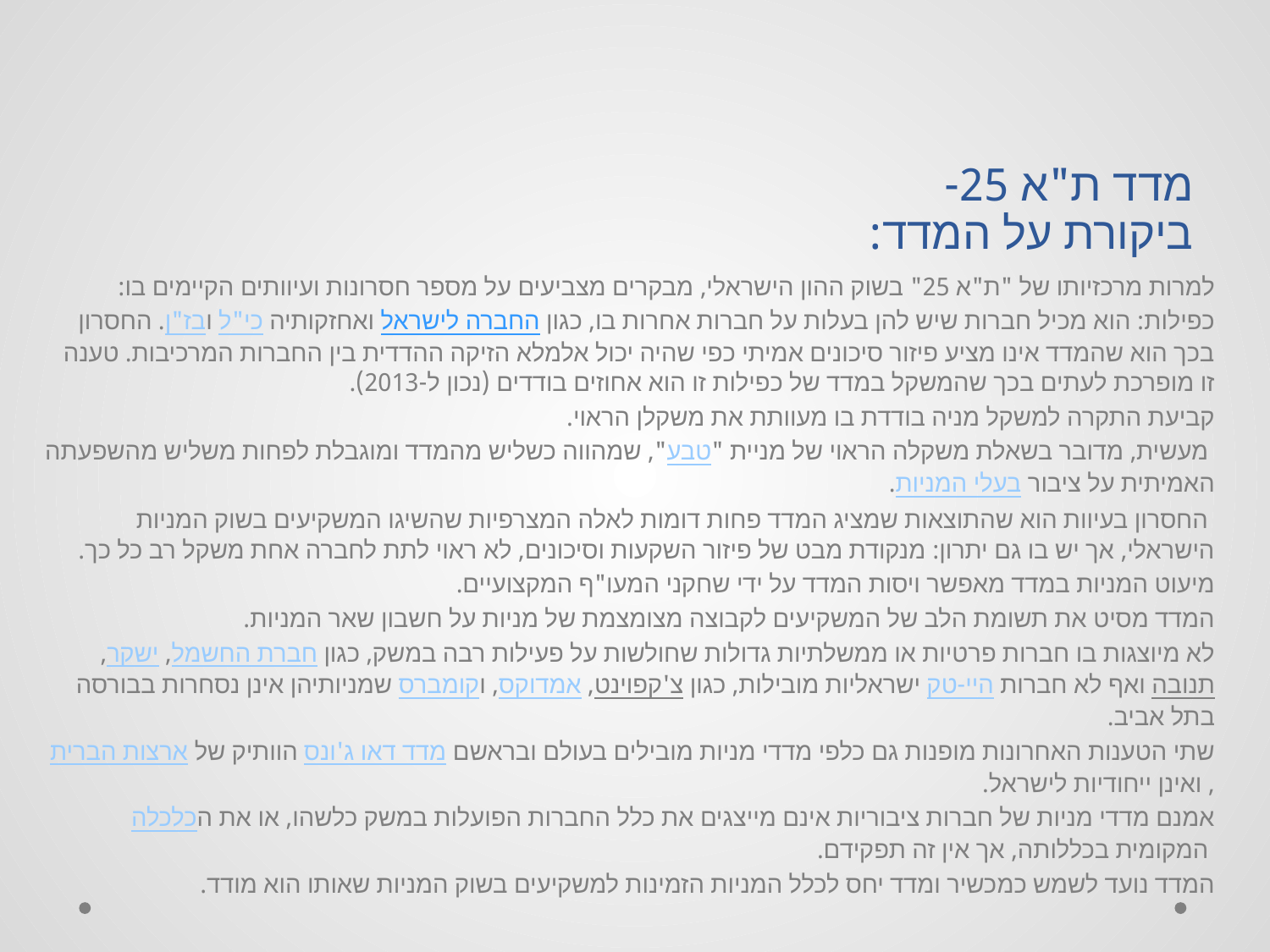

# מדד ת"א 25- ביקורת על המדד:
למרות מרכזיותו של "ת"א 25" בשוק ההון הישראלי, מבקרים מצביעים על מספר חסרונות ועיוותים הקיימים בו:
כפילות: הוא מכיל חברות שיש להן בעלות על חברות אחרות בו, כגון החברה לישראל ואחזקותיה כי"ל ובז"ן. החסרון בכך הוא שהמדד אינו מציע פיזור סיכונים אמיתי כפי שהיה יכול אלמלא הזיקה ההדדית בין החברות המרכיבות. טענה זו מופרכת לעתים בכך שהמשקל במדד של כפילות זו הוא אחוזים בודדים (נכון ל-2013).
קביעת התקרה למשקל מניה בודדת בו מעוותת את משקלן הראוי.
 מעשית, מדובר בשאלת משקלה הראוי של מניית "טבע", שמהווה כשליש מהמדד ומוגבלת לפחות משליש מהשפעתה האמיתית על ציבור בעלי המניות.
 החסרון בעיוות הוא שהתוצאות שמציג המדד פחות דומות לאלה המצרפיות שהשיגו המשקיעים בשוק המניות הישראלי, אך יש בו גם יתרון: מנקודת מבט של פיזור השקעות וסיכונים, לא ראוי לתת לחברה אחת משקל רב כל כך.
מיעוט המניות במדד מאפשר ויסות המדד על ידי שחקני המעו"ף המקצועיים.
המדד מסיט את תשומת הלב של המשקיעים לקבוצה מצומצמת של מניות על חשבון שאר המניות.
לא מיוצגות בו חברות פרטיות או ממשלתיות גדולות שחולשות על פעילות רבה במשק, כגון חברת החשמל, ישקר, תנובה ואף לא חברות היי-טק ישראליות מובילות, כגון צ'קפוינט, אמדוקס, וקומברס שמניותיהן אינן נסחרות בבורסה בתל אביב.
שתי הטענות האחרונות מופנות גם כלפי מדדי מניות מובילים בעולם ובראשם מדד דאו ג'ונס הוותיק של ארצות הברית, ואינן ייחודיות לישראל.
אמנם מדדי מניות של חברות ציבוריות אינם מייצגים את כלל החברות הפועלות במשק כלשהו, או את הכלכלה המקומית בכללותה, אך אין זה תפקידם.
המדד נועד לשמש כמכשיר ומדד יחס לכלל המניות הזמינות למשקיעים בשוק המניות שאותו הוא מודד.